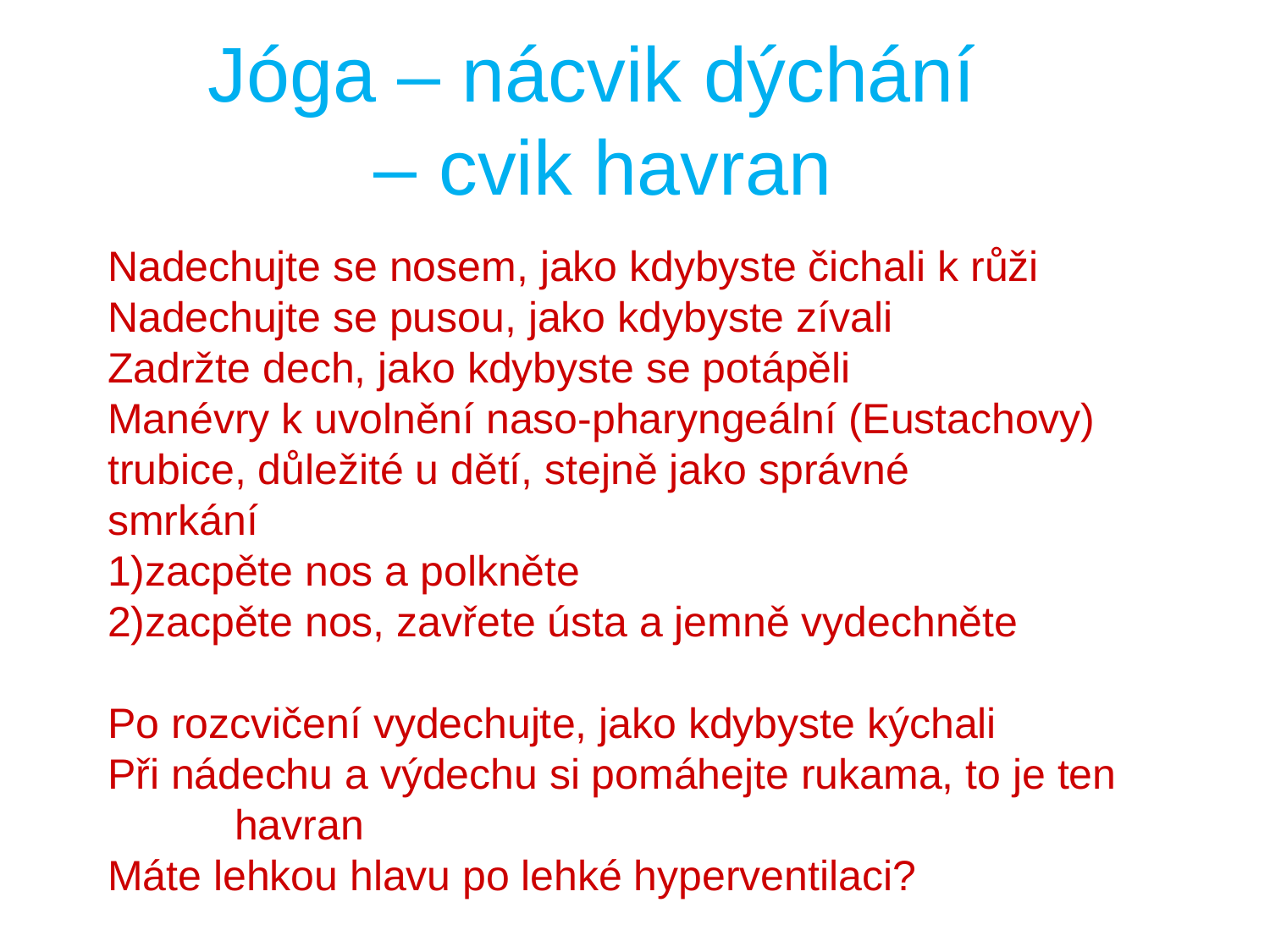

# Jóga – nácvik dýchání – cvik havran
Nadechujte se nosem, jako kdybyste čichali k růži
Nadechujte se pusou, jako kdybyste zívali
Zadržte dech, jako kdybyste se potápěli
Manévry k uvolnění naso-pharyngeální (Eustachovy) 	trubice, důležité u dětí, stejně jako správné 	smrkání
zacpěte nos a polkněte
zacpěte nos, zavřete ústa a jemně vydechněte

Po rozcvičení vydechujte, jako kdybyste kýchali
Při nádechu a výdechu si pomáhejte rukama, to je ten 	havran
Máte lehkou hlavu po lehké hyperventilaci?